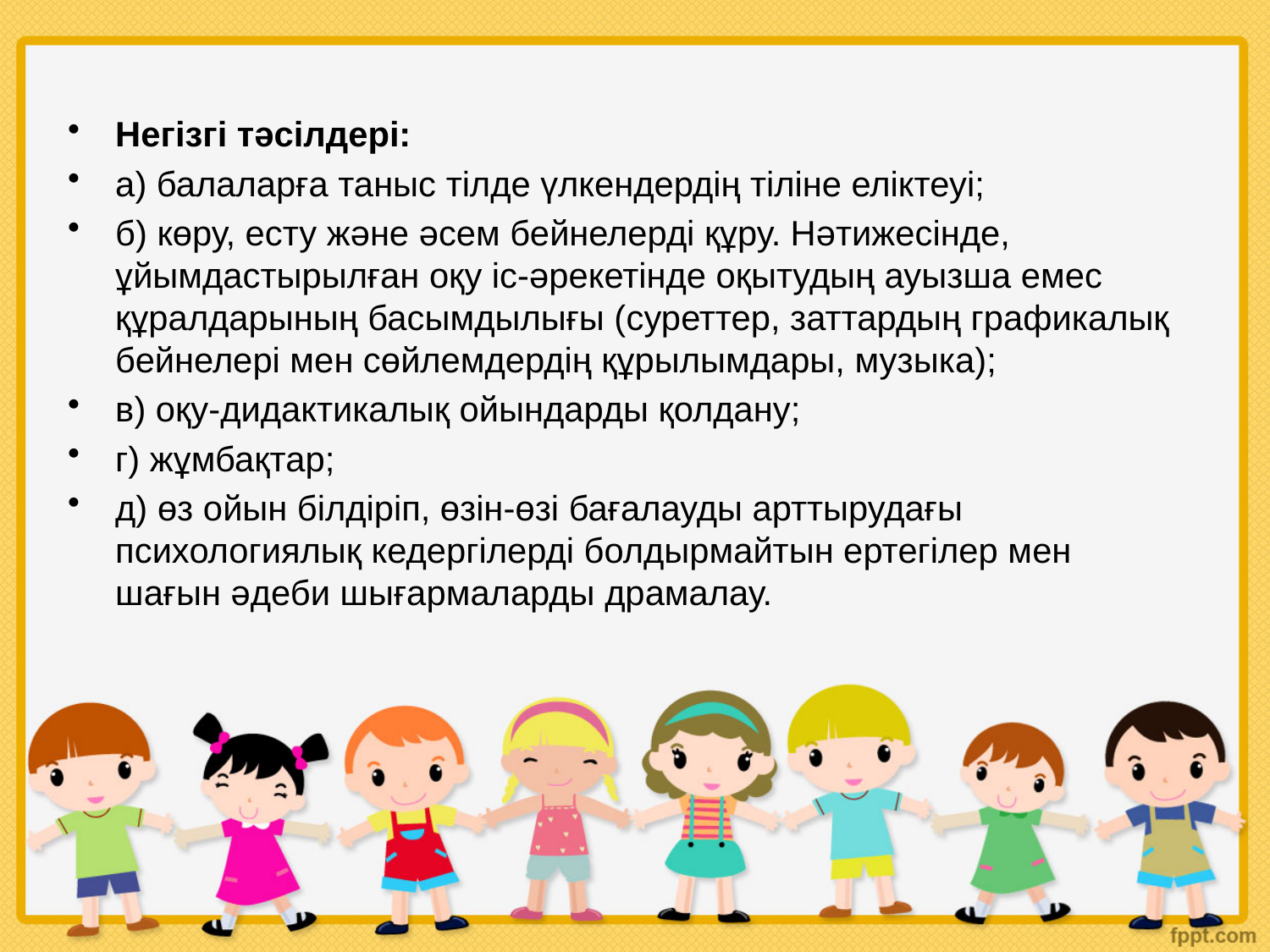

Негізгі тәсілдері:
а) балаларға таныс тілде үлкендердің тіліне еліктеуі;
б) көру, есту және әсем бейнелерді құру. Нәтижесінде, ұйымдастырылған оқу іс-әрекетінде оқытудың ауызша емес құралдарының басымдылығы (суреттер, заттардың графикалық бейнелері мен сөйлемдердің құрылымдары, музыка);
в) оқу-дидактикалық ойындарды қолдану;
г) жұмбақтар;
д) өз ойын білдіріп, өзін-өзі бағалауды арттырудағы психологиялық кедергілерді болдырмайтын ертегілер мен шағын әдеби шығармаларды драмалау.